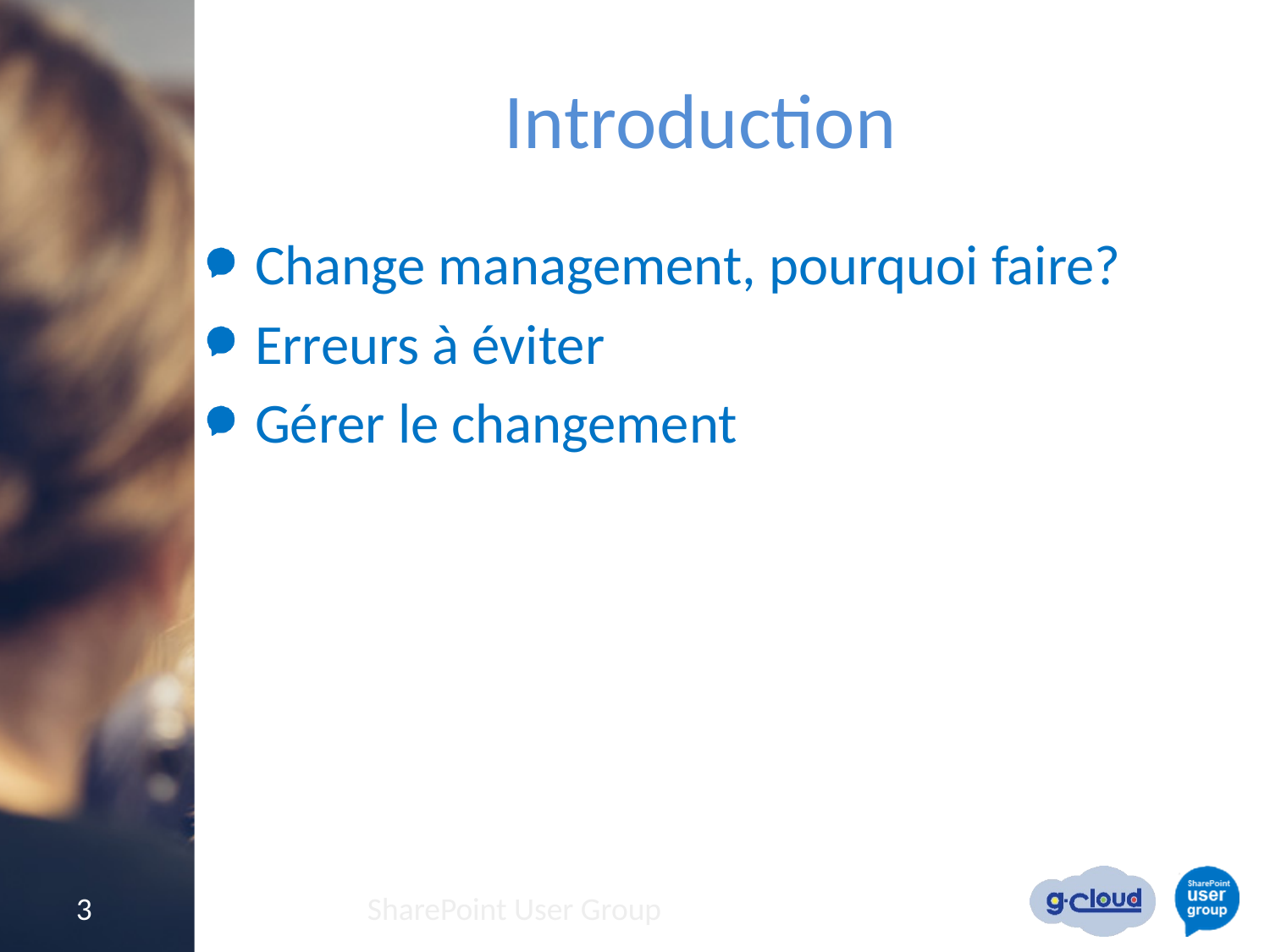

# Introduction
Change management, pourquoi faire?
Erreurs à éviter
Gérer le changement
3
SharePoint User Group